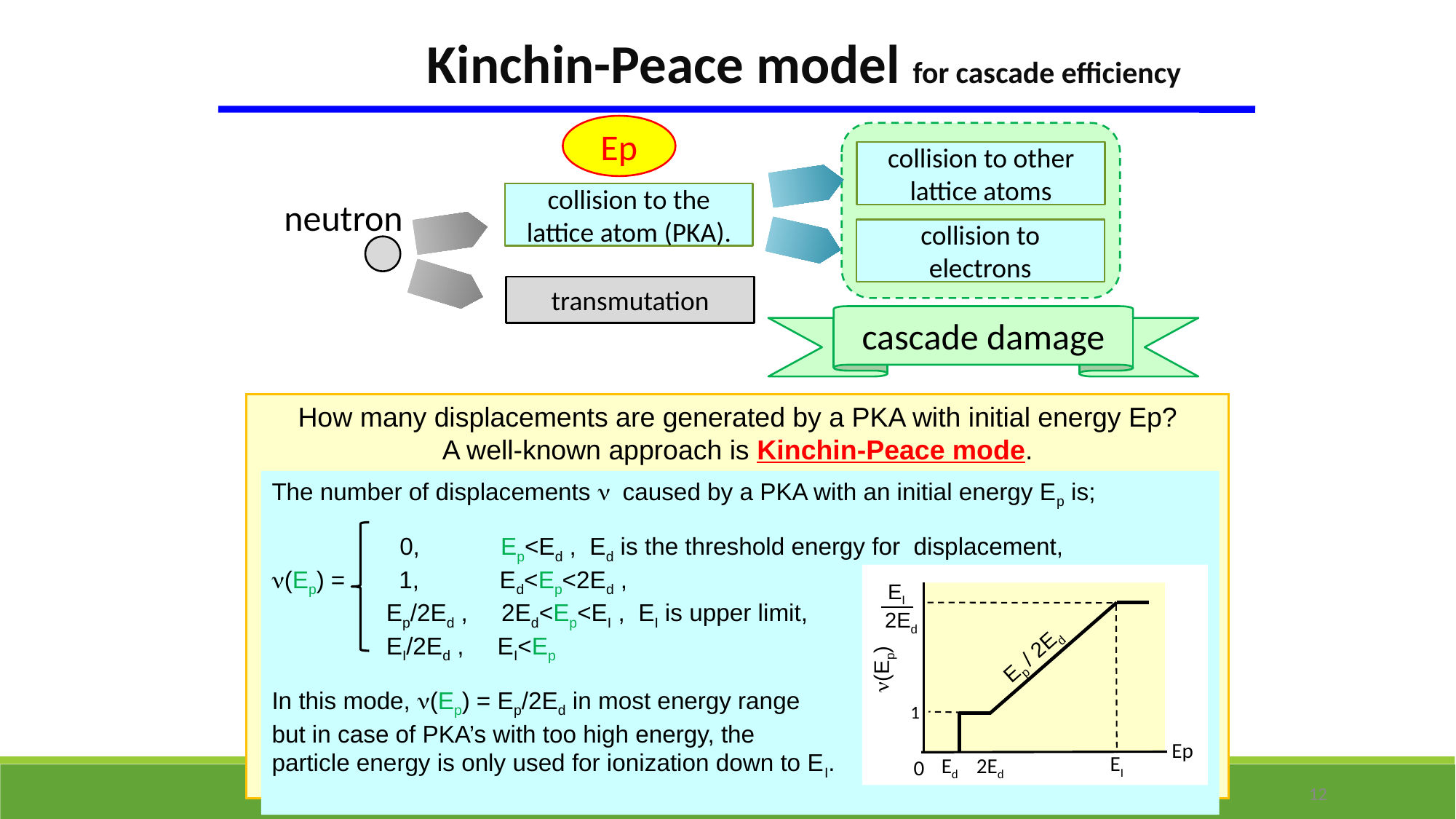

Kinchin-Peace model for cascade efficiency

Ep

collision to other lattice atoms

collision to the lattice atom (PKA).
neutron

collision to electrons

transmutation
cascade damage
How many displacements are generated by a PKA with initial energy Ep?
A well-known approach is Kinchin-Peace mode.

The number of displacements ν caused by a PKA with an initial energy Ep is;

                   0,            Ep<Ed ,  Ed is the threshold energy for  displacement,
ν(Ep) =        1,            Ed<Ep<2Ed ,
                 Ep/2Ed ,     2Ed<Ep<EI ,  EI is upper limit,
                 EI/2Ed ,     EI<Ep

In this mode, ν(Ep) = Ep/2Ed in most energy range
but in case of PKA’s with too high energy, the
particle energy is only used for ionization down to EI.

EI
 2Ed
Ep / 2Ed
ν(Ep)
1
Ep
EI
0
Ed
2Ed
12